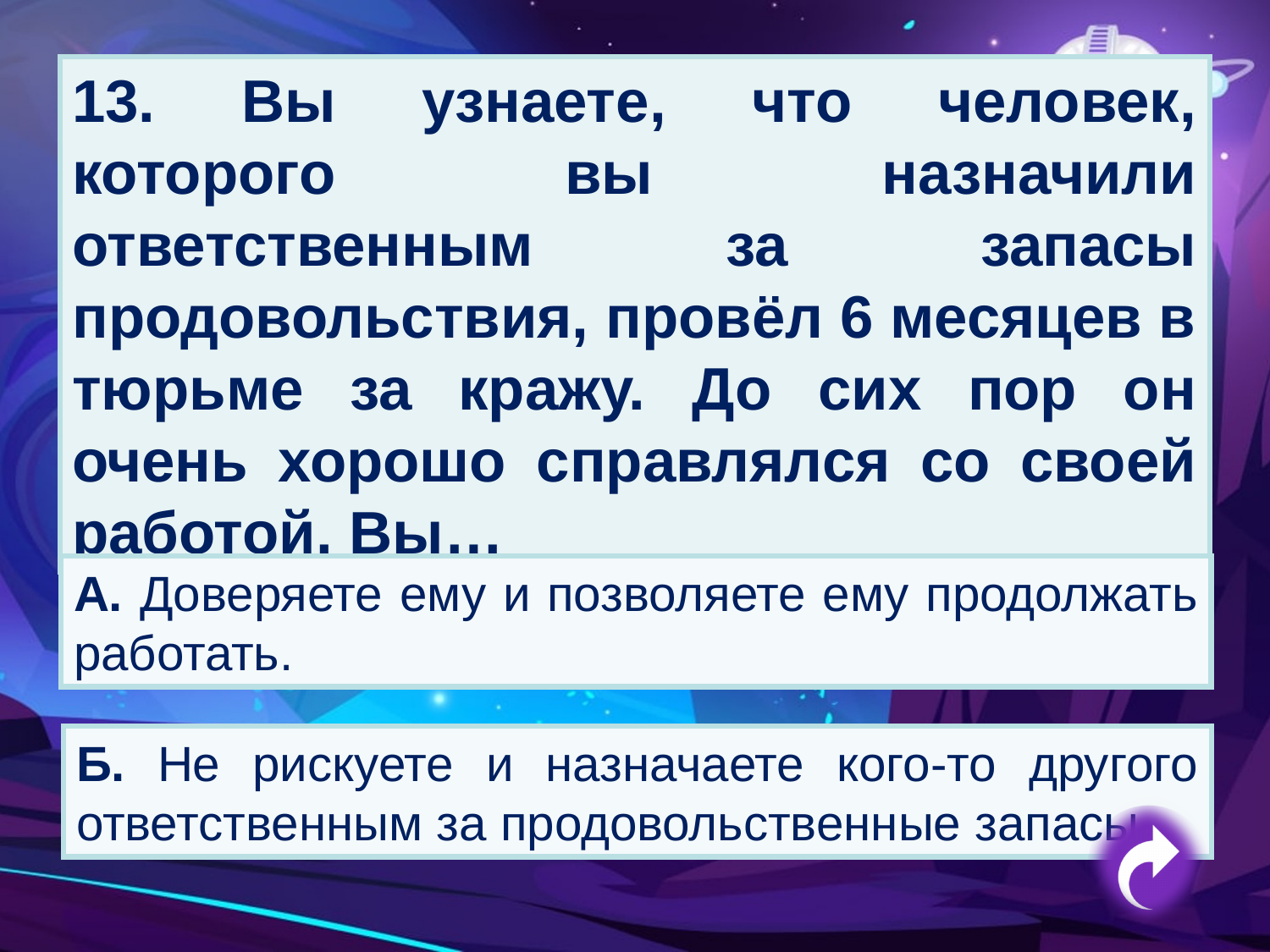

13. Вы узнаете, что человек, которого вы назначили ответственным за запасы продовольствия, провёл 6 месяцев в тюрьме за кражу. До сих пор он очень хорошо справлялся со своей работой. Вы…
А. Доверяете ему и позволяете ему продолжать работать.
Б. Не рискуете и назначаете кого-то другого ответственным за продовольственные запасы .